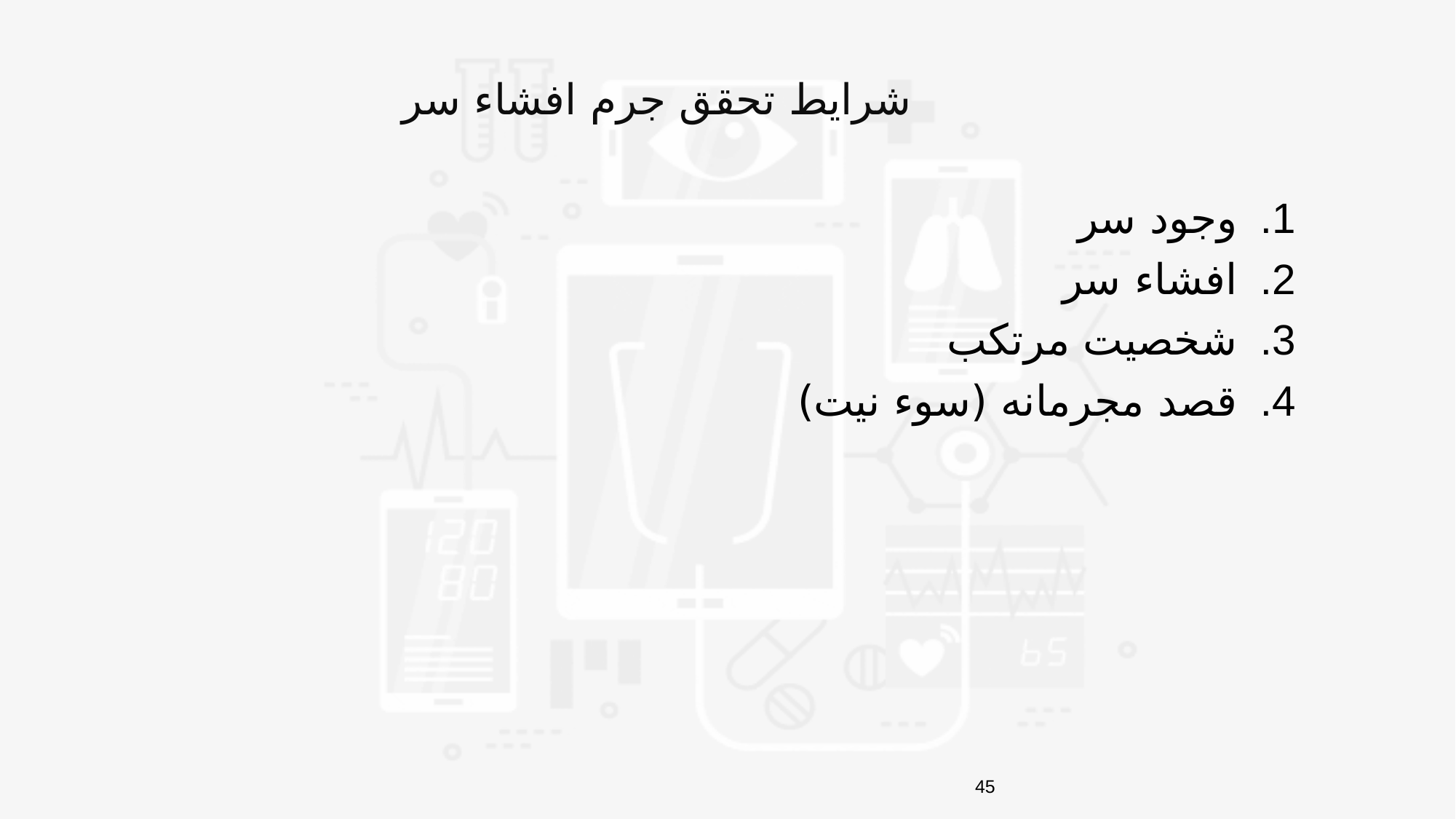

شرایط تحقق جرم افشاء سر
وجود سر
افشاء سر
شخصیت مرتکب
قصد مجرمانه (سوء نیت)
45